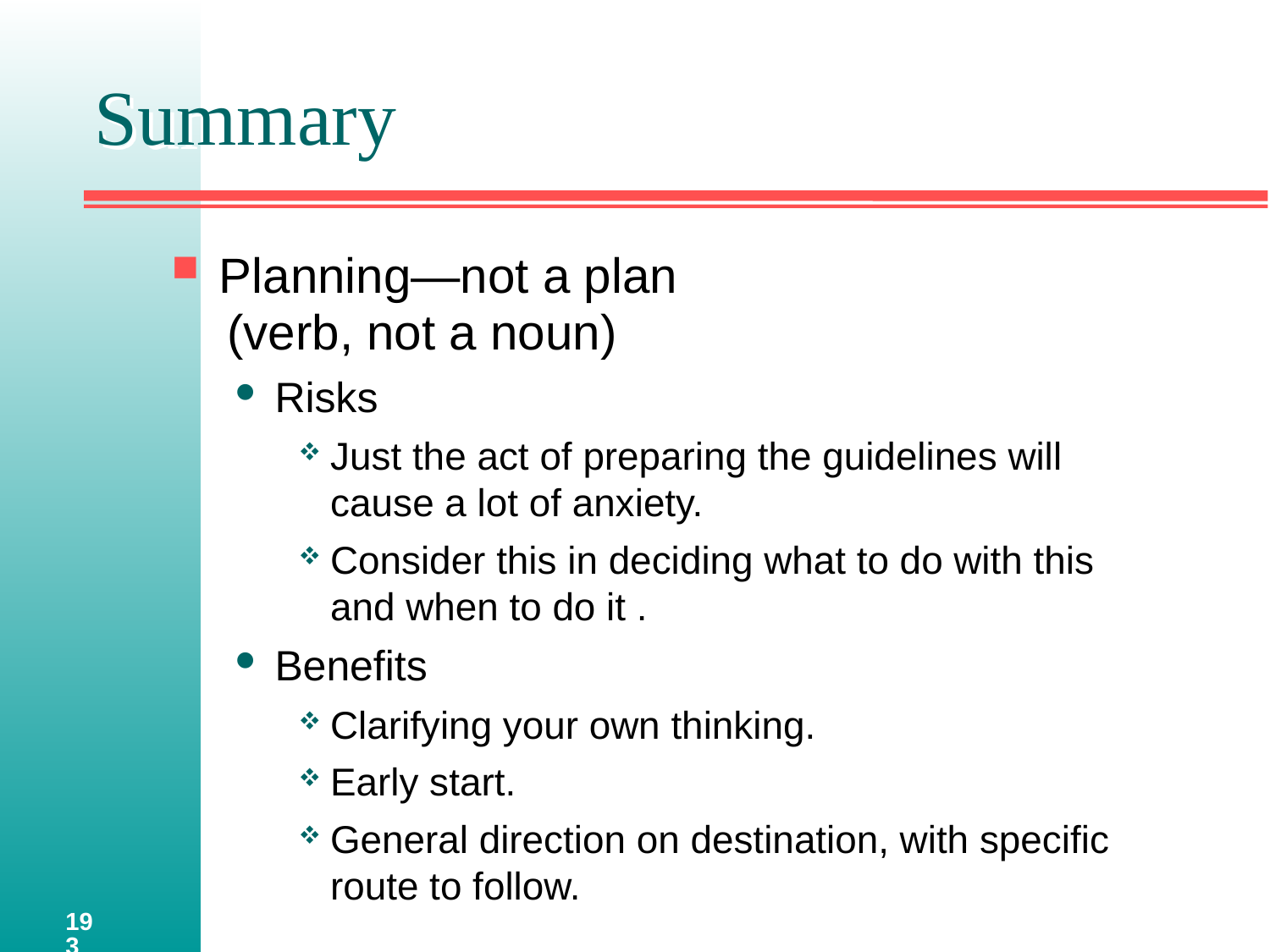

# Summary
Planning—not a plan
(verb, not a noun)
Risks
Just the act of preparing the guidelines will cause a lot of anxiety.
Consider this in deciding what to do with this and when to do it .
Benefits
Clarifying your own thinking.
Early start.
General direction on destination, with specific route to follow.
193